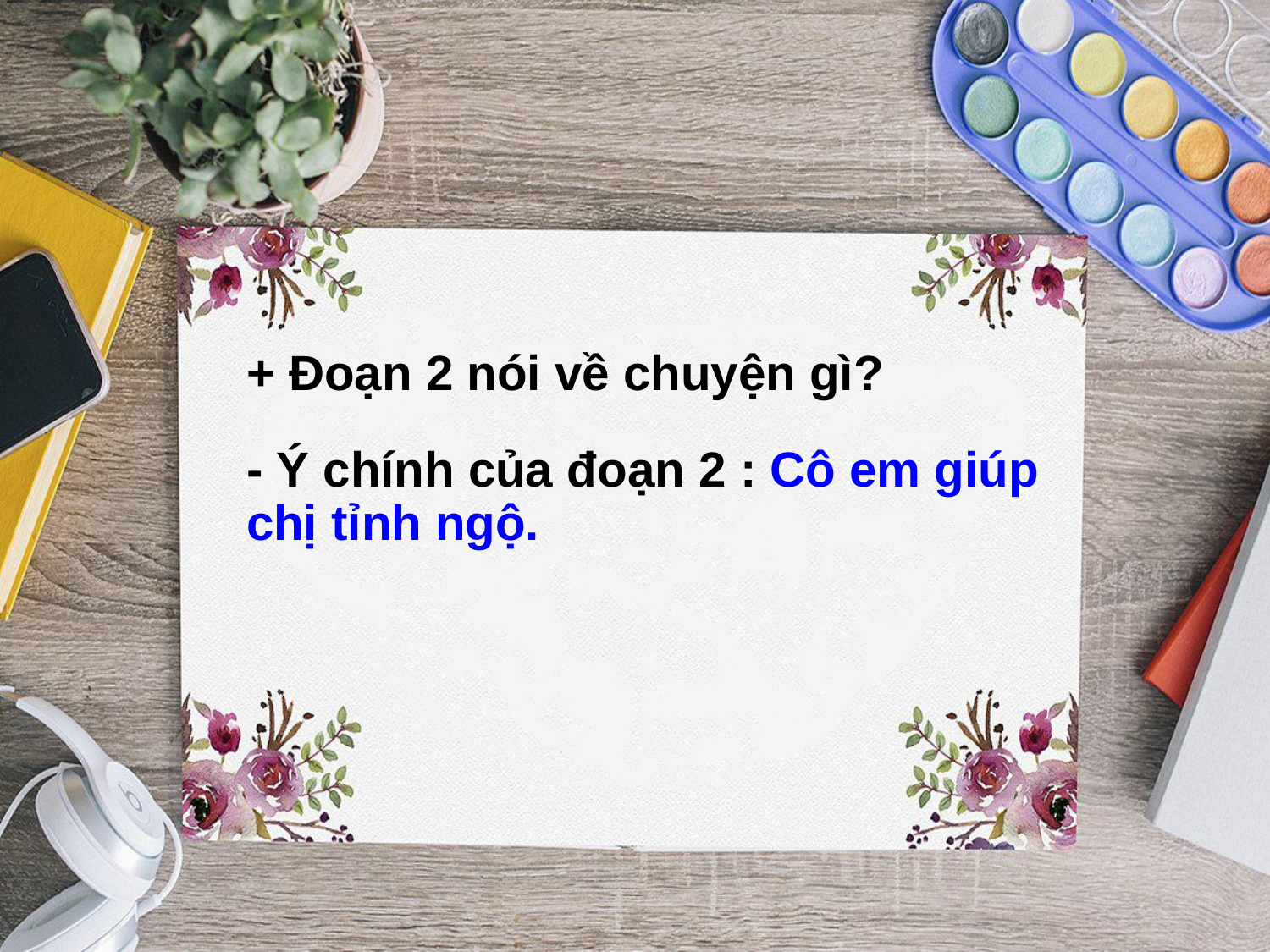

+ Đoạn 2 nói về chuyện gì?
- Ý chính của đoạn 2 : Cô em giúp chị tỉnh ngộ.